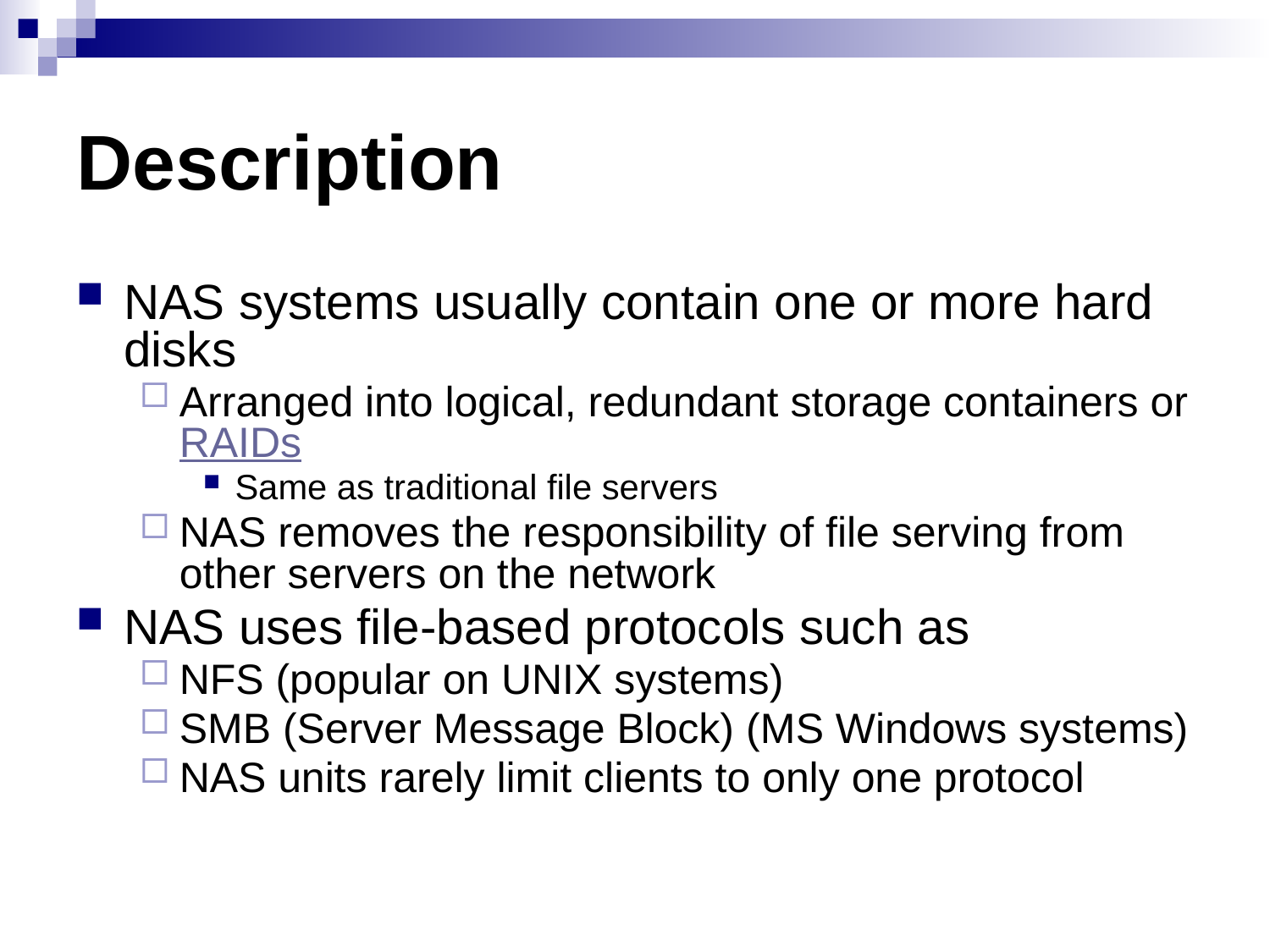

# Description
NAS systems usually contain one or more hard disks
Arranged into logical, redundant storage containers or RAIDs
Same as traditional file servers
NAS removes the responsibility of file serving from other servers on the network
NAS uses file-based protocols such as
NFS (popular on UNIX systems)
SMB (Server Message Block) (MS Windows systems)
NAS units rarely limit clients to only one protocol